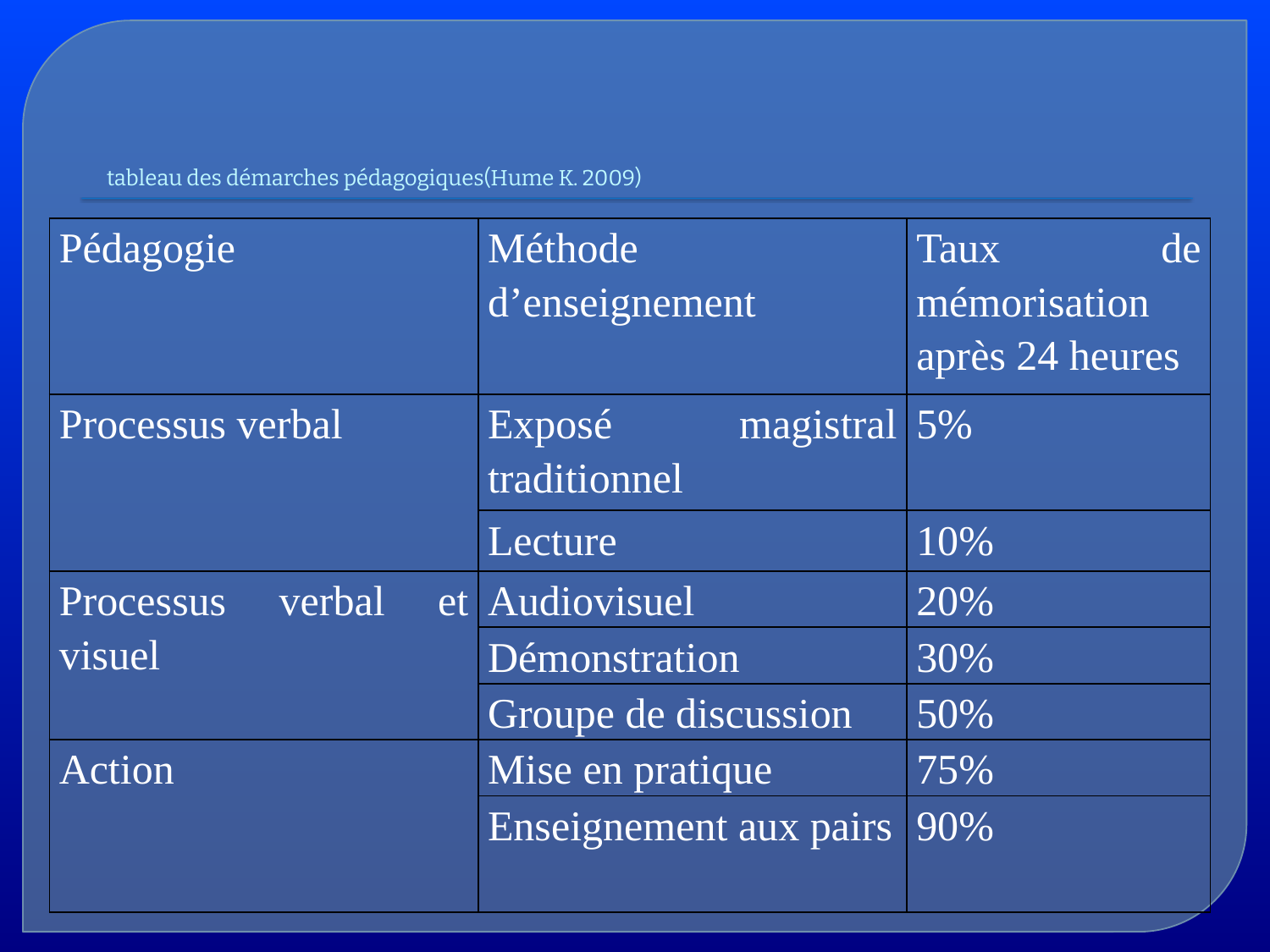

# tableau des démarches pédagogiques(Hume K. 2009)

| Pédagogie | Méthode d’enseignement | Taux de mémorisation après 24 heures |
| --- | --- | --- |
| Processus verbal | Exposé magistral traditionnel | 5% |
|  | Lecture | 10% |
| Processus verbal et visuel | Audiovisuel | 20% |
|  | Démonstration | 30% |
|  | Groupe de discussion | 50% |
| Action | Mise en pratique | 75% |
|  | Enseignement aux pairs | 90% |